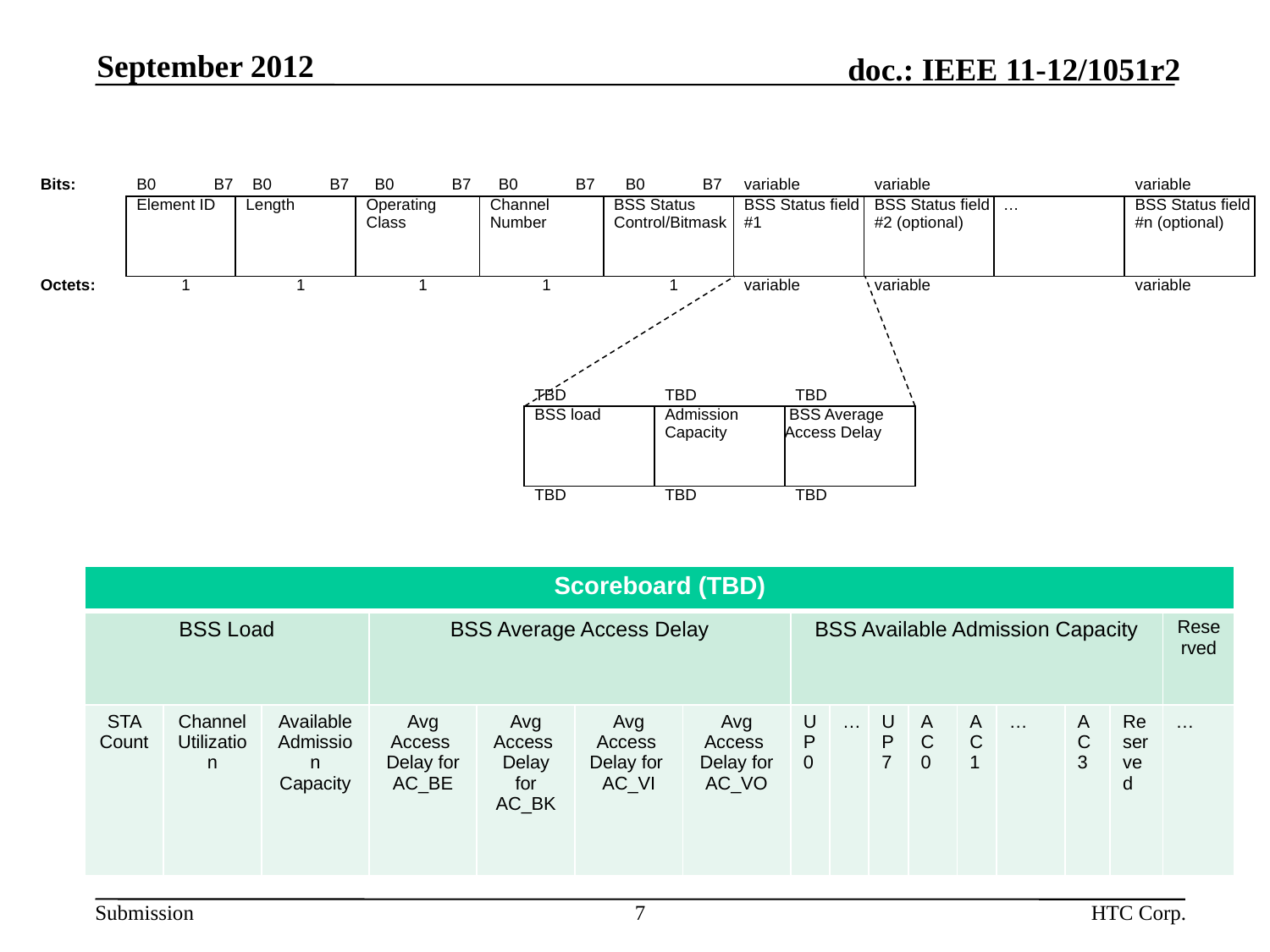

September 2012
| Bits: | B0 B7 | B0 B7 | B0 B7 | B0 B7 | B0 B7 | variable | variable |  | variable |
| --- | --- | --- | --- | --- | --- | --- | --- | --- | --- |
|  | Element ID | Length | Operating Class | Channel Number | BSS Status Control/Bitmask | BSS Status field #1 | BSS Status field #2 (optional) | … | BSS Status field #n (optional) |
| Octets: | 1 | 1 | 1 | 1 | 1 | variable | variable |  | variable |
| TBD | TBD | TBD |
| --- | --- | --- |
| BSS load | Admission Capacity | BSS Average Access Delay |
| TBD | TBD | TBD |
| Scoreboard (TBD) |  |  |  |  |  |  |  |  |  |  |  |  |  |  |  |
| --- | --- | --- | --- | --- | --- | --- | --- | --- | --- | --- | --- | --- | --- | --- | --- |
| BSS Load |  |  | BSS Average Access Delay |  |  |  | BSS Available Admission Capacity |  |  |  |  |  |  |  | Reserved |
| STA Count | Channel Utilization | Available Admission Capacity | Avg Access Delay for AC\_BE | Avg Access Delay for AC\_BK | Avg Access Delay for AC\_VI | Avg Access Delay for AC\_VO | UP 0 | … | UP 7 | AC 0 | AC 1 | … | AC 3 | Reserved | … |
7
HTC Corp.